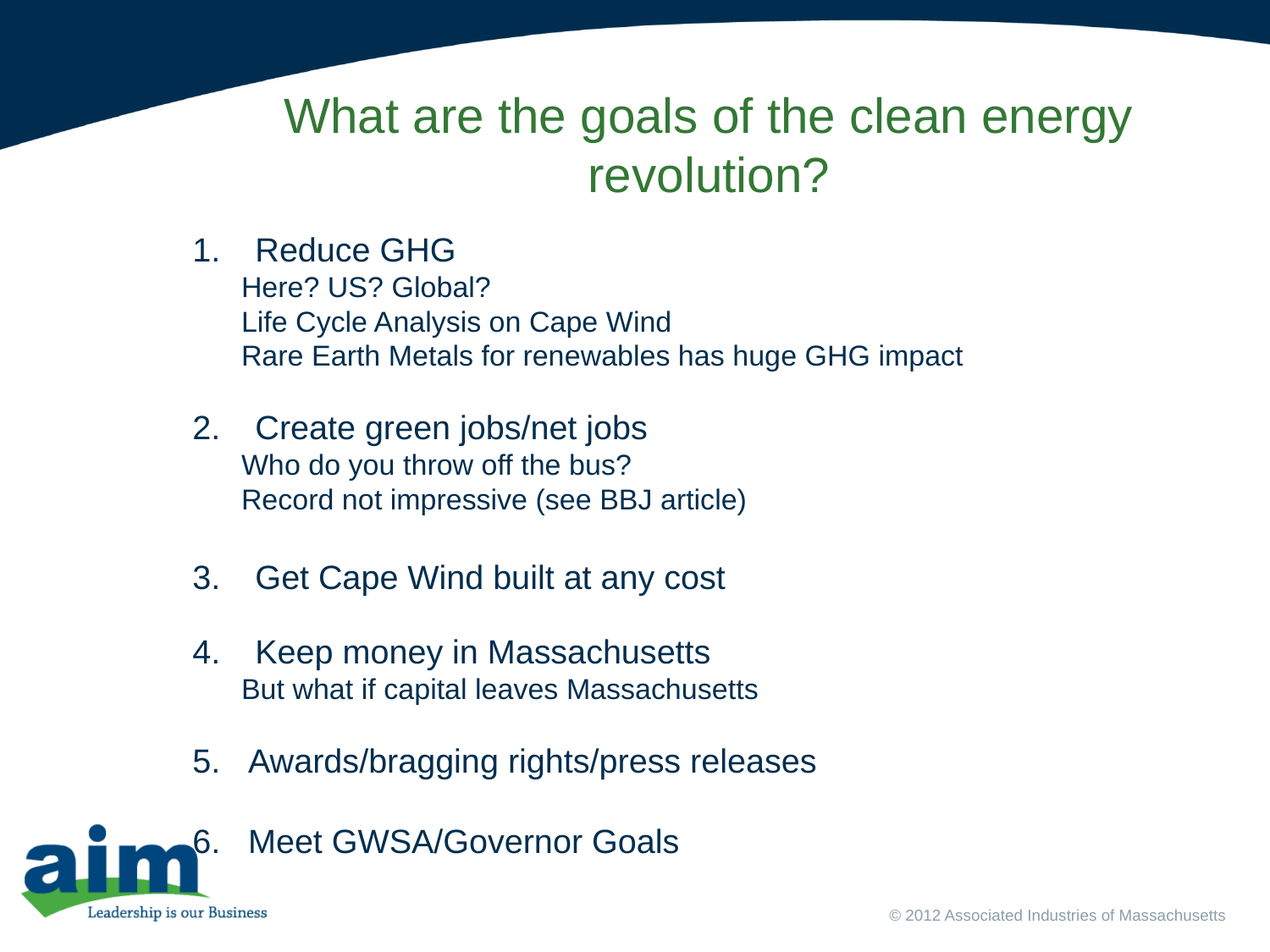

# What are the goals of the clean energy revolution?
Reduce GHG
	Here? US? Global?
	Life Cycle Analysis on Cape Wind
	Rare Earth Metals for renewables has huge GHG impact

Create green jobs/net jobs
	Who do you throw off the bus?
	Record not impressive (see BBJ article)

Get Cape Wind built at any cost

Keep money in Massachusetts
	But what if capital leaves Massachusetts

Awards/bragging rights/press releases

Meet GWSA/Governor Goals